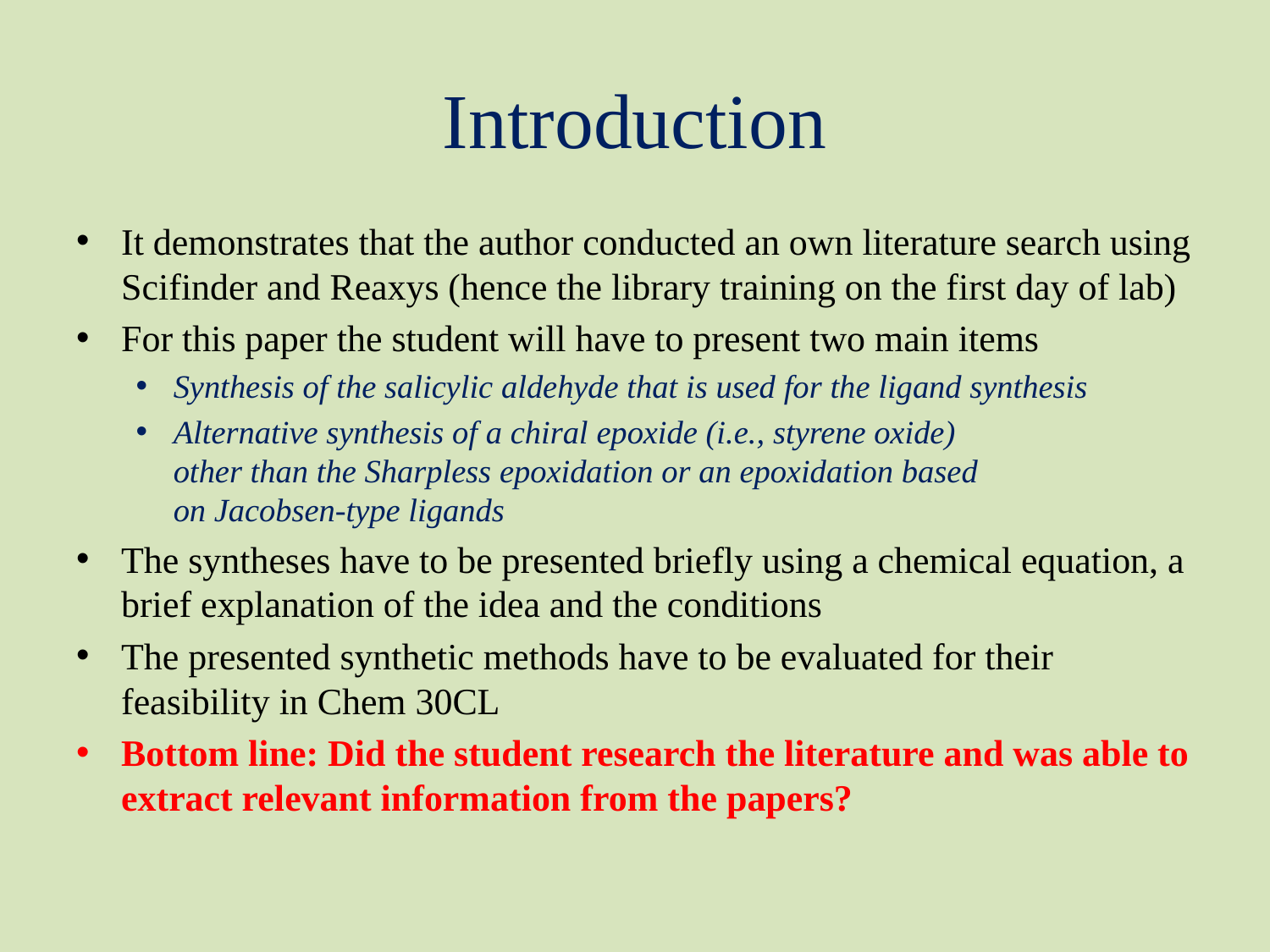

# Introduction
It demonstrates that the author conducted an own literature search using Scifinder and Reaxys (hence the library training on the first day of lab)
For this paper the student will have to present two main items
Synthesis of the salicylic aldehyde that is used for the ligand synthesis
Alternative synthesis of a chiral epoxide (i.e., styrene oxide)
other than the Sharpless epoxidation or an epoxidation based
on Jacobsen-type ligands
The syntheses have to be presented briefly using a chemical equation, a brief explanation of the idea and the conditions
The presented synthetic methods have to be evaluated for their feasibility in Chem 30CL
Bottom line: Did the student research the literature and was able to extract relevant information from the papers?